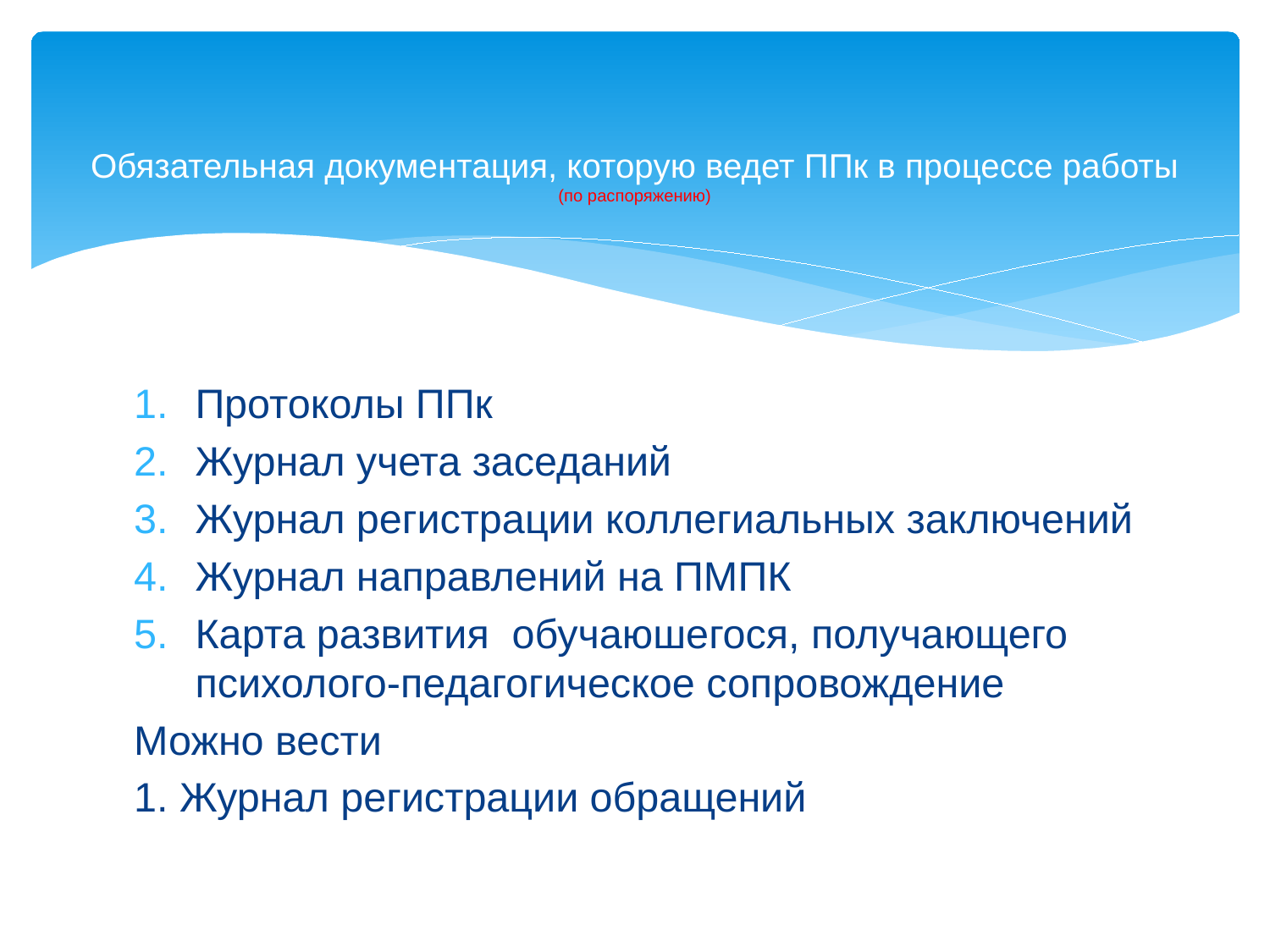

# Обязательная документация, которую ведет ППк в процессе работы (по распоряжению)
Протоколы ППк
Журнал учета заседаний
Журнал регистрации коллегиальных заключений
Журнал направлений на ПМПК
Карта развития  обучаюшегося, получающего психолого-педагогическое сопровождение
Можно вести
1. Журнал регистрации обращений